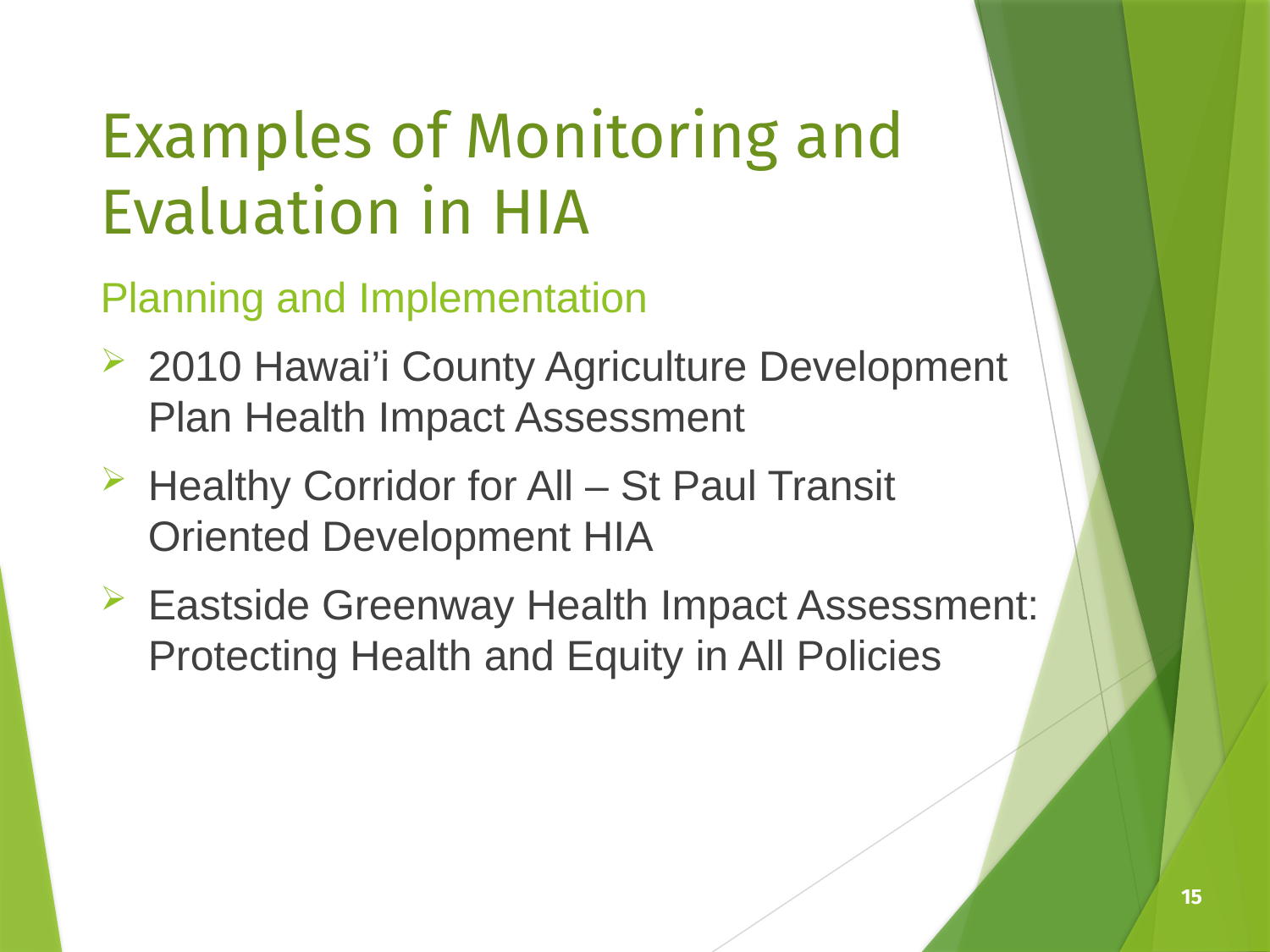

# Examples of Monitoring and Evaluation in HIA
Planning and Implementation
2010 Hawai’i County Agriculture Development Plan Health Impact Assessment
Healthy Corridor for All – St Paul Transit Oriented Development HIA
Eastside Greenway Health Impact Assessment: Protecting Health and Equity in All Policies

15